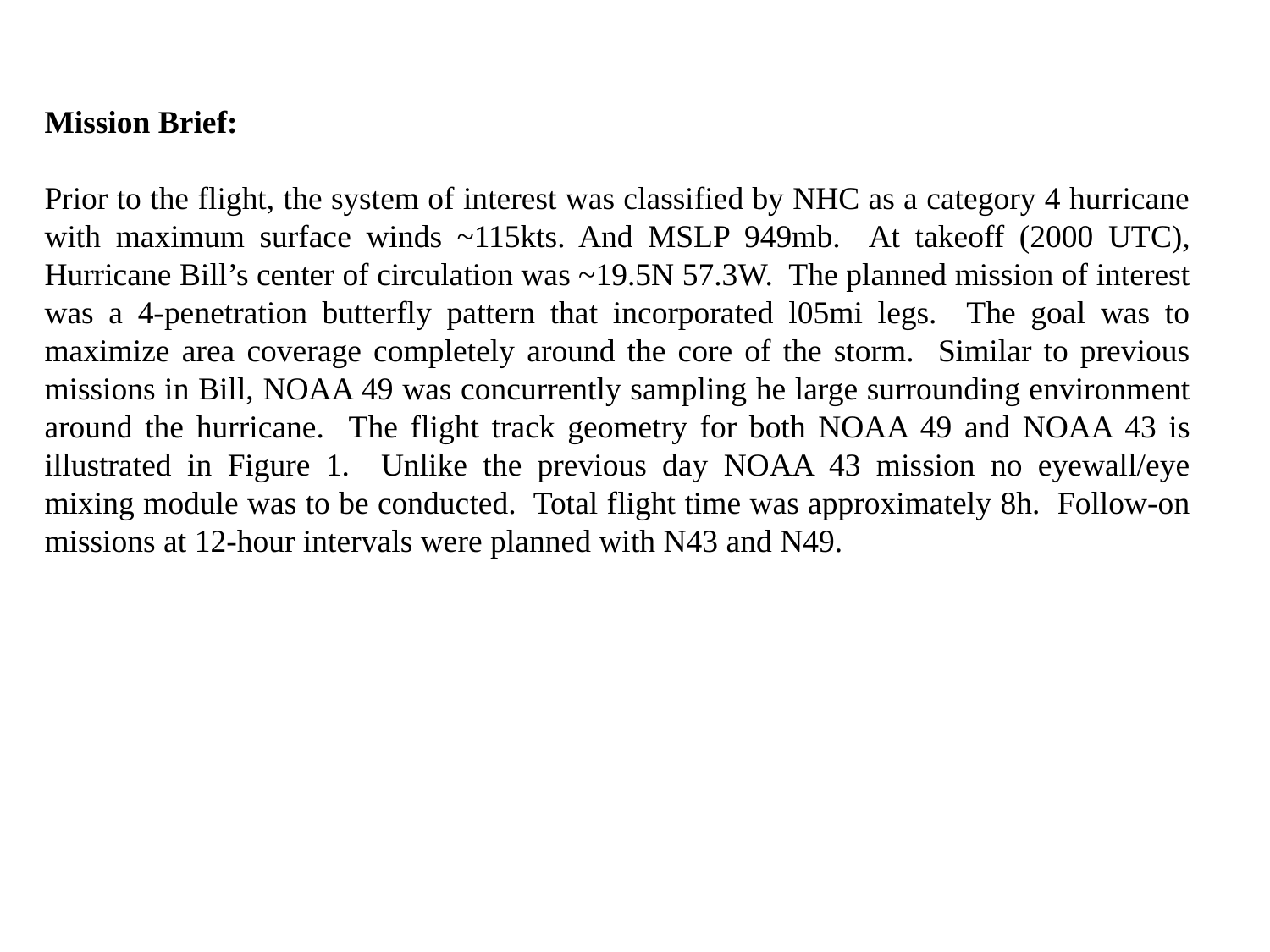

Mission Brief:

Prior to the flight, the system of interest was classified by NHC as a category 4 hurricane with maximum surface winds ~115kts. And MSLP 949mb.  At takeoff (2000 UTC), Hurricane Bill’s center of circulation was ~19.5N 57.3W.  The planned mission of interest was a 4-penetration butterfly pattern that incorporated l05mi legs.  The goal was to maximize area coverage completely around the core of the storm.  Similar to previous missions in Bill, NOAA 49 was concurrently sampling he large surrounding environment around the hurricane.  The flight track geometry for both NOAA 49 and NOAA 43 is illustrated in Figure 1.  Unlike the previous day NOAA 43 mission no eyewall/eye mixing module was to be conducted.  Total flight time was approximately 8h.  Follow-on missions at 12-hour intervals were planned with N43 and N49.